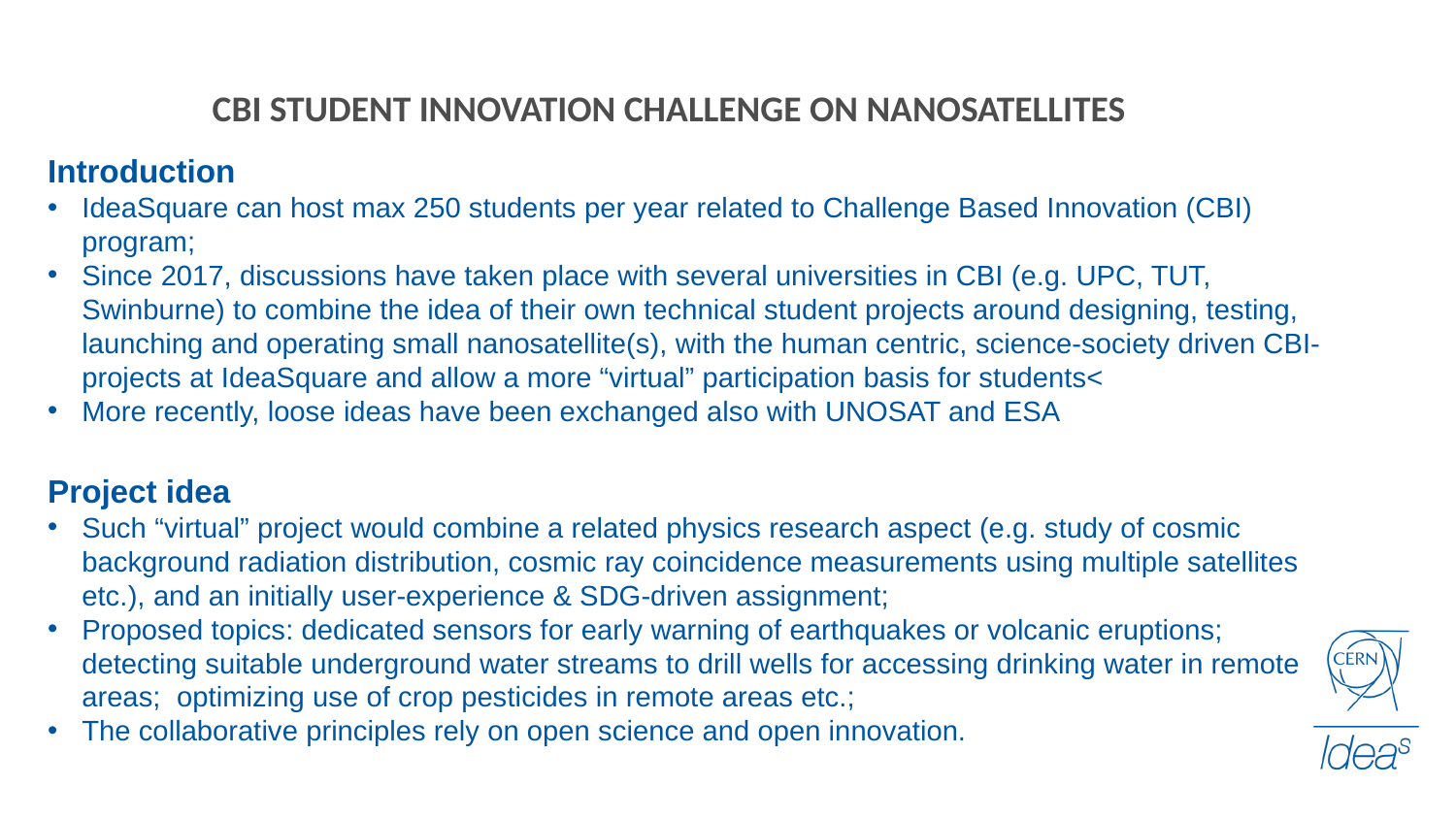

CBI STUDENT INNOVATION CHALLENGE ON NANOSATELLITES
Introduction
IdeaSquare can host max 250 students per year related to Challenge Based Innovation (CBI) program;
Since 2017, discussions have taken place with several universities in CBI (e.g. UPC, TUT, Swinburne) to combine the idea of their own technical student projects around designing, testing, launching and operating small nanosatellite(s), with the human centric, science-society driven CBI-projects at IdeaSquare and allow a more “virtual” participation basis for students<
More recently, loose ideas have been exchanged also with UNOSAT and ESA

Project idea
Such “virtual” project would combine a related physics research aspect (e.g. study of cosmic background radiation distribution, cosmic ray coincidence measurements using multiple satellites etc.), and an initially user-experience & SDG-driven assignment;
Proposed topics: dedicated sensors for early warning of earthquakes or volcanic eruptions; detecting suitable underground water streams to drill wells for accessing drinking water in remote areas;  optimizing use of crop pesticides in remote areas etc.;
The collaborative principles rely on open science and open innovation.